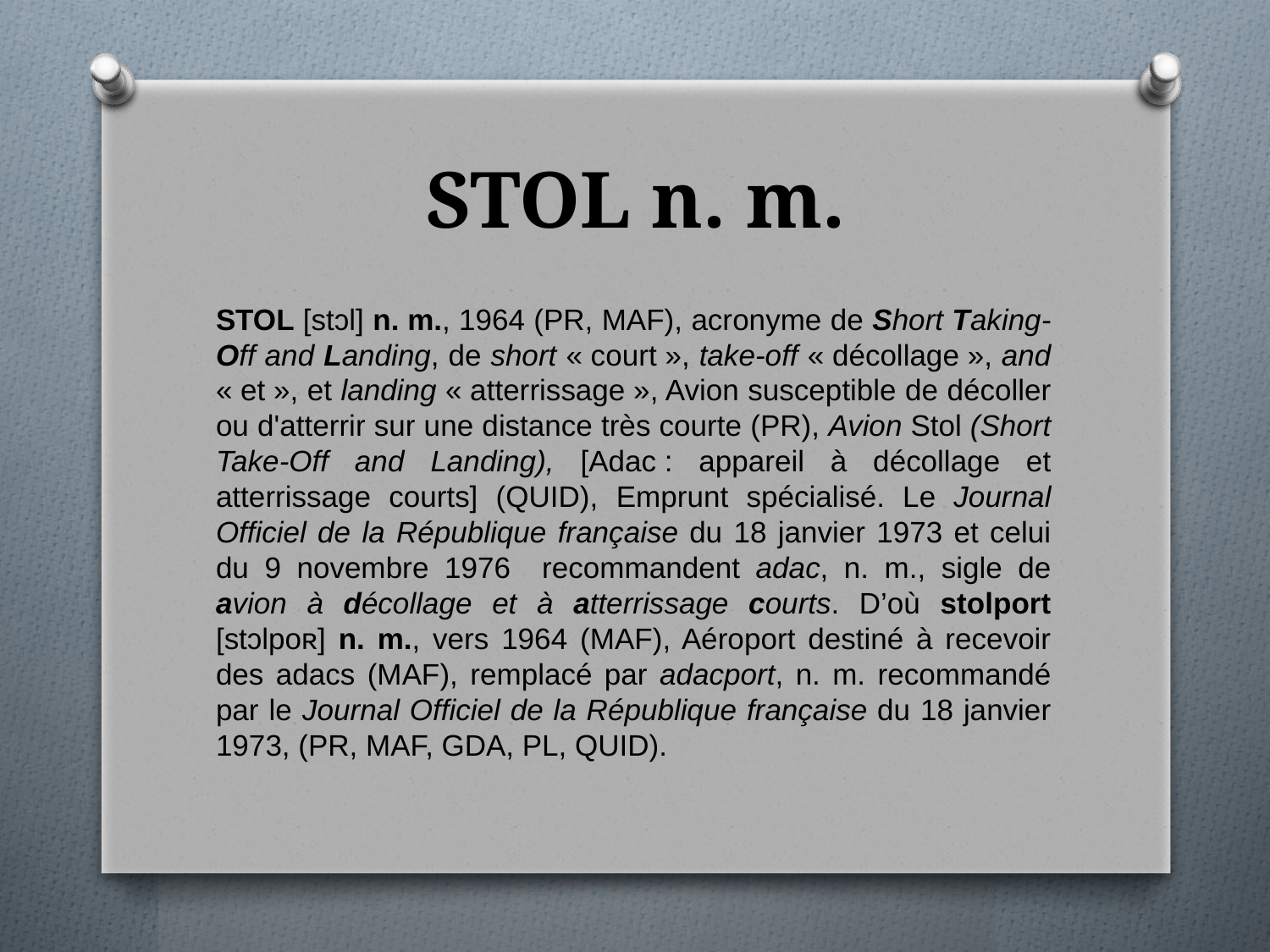

# STOL n. m.
STOL [stɔl] n. m., 1964 (PR, MAF), acronyme de Short Taking-Off and Landing, de short « court », take-off « décollage », and « et », et landing « atterrissage », Avion susceptible de décoller ou d'atterrir sur une distance très courte (PR), Avion Stol (Short Take-Off and Landing), [Adac : appareil à décollage et atterrissage courts] (QUID), Emprunt spécialisé. Le Journal Officiel de la République française du 18 janvier 1973 et celui du 9 novembre 1976  recommandent adac, n. m., sigle de avion à décollage et à atterrissage courts. D’où stolport [stɔlpoʀ] n. m., vers 1964 (MAF), Aéroport destiné à recevoir des adacs (MAF), remplacé par adacport, n. m. recommandé par le Journal Officiel de la République française du 18 janvier 1973, (PR, MAF, GDA, PL, QUID).